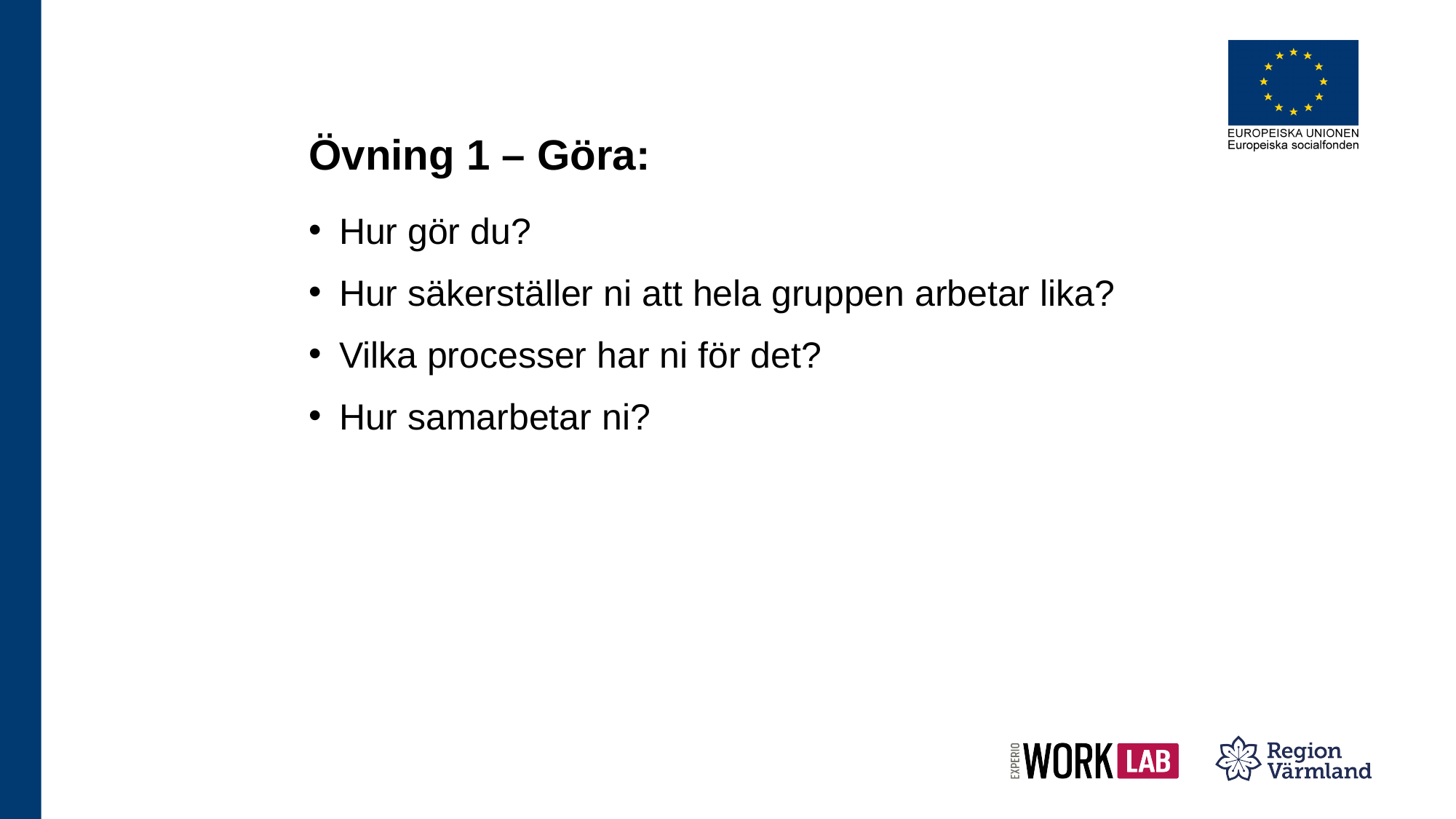

# Övning 1 – Göra:
Hur gör du?
Hur säkerställer ni att hela gruppen arbetar lika?
Vilka processer har ni för det?
Hur samarbetar ni?